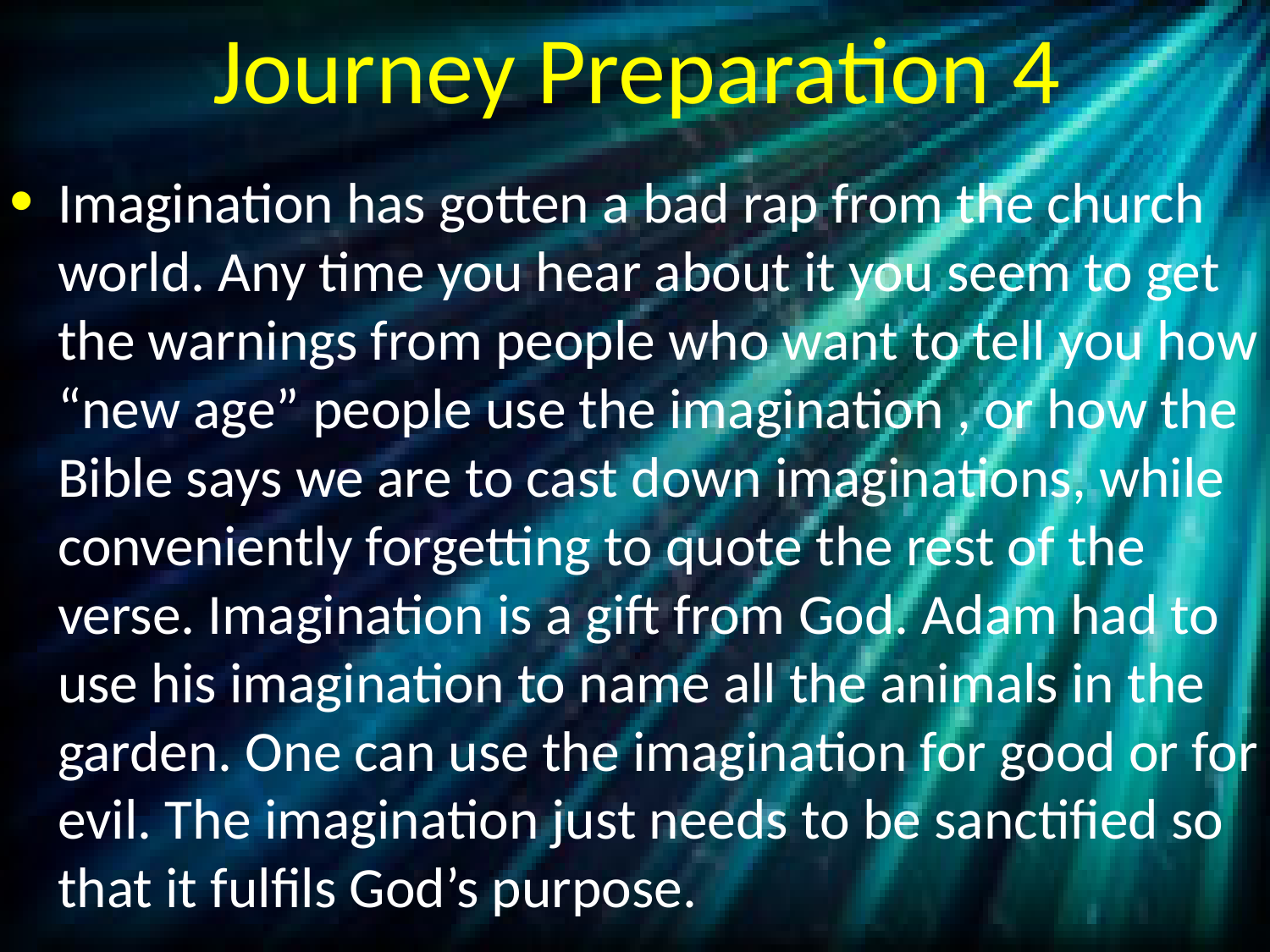

# Journey Preparation 4
Imagination has gotten a bad rap from the church world. Any time you hear about it you seem to get the warnings from people who want to tell you how “new age” people use the imagination , or how the Bible says we are to cast down imaginations, while conveniently forgetting to quote the rest of the verse. Imagination is a gift from God. Adam had to use his imagination to name all the animals in the garden. One can use the imagination for good or for evil. The imagination just needs to be sanctified so that it fulfils God’s purpose.